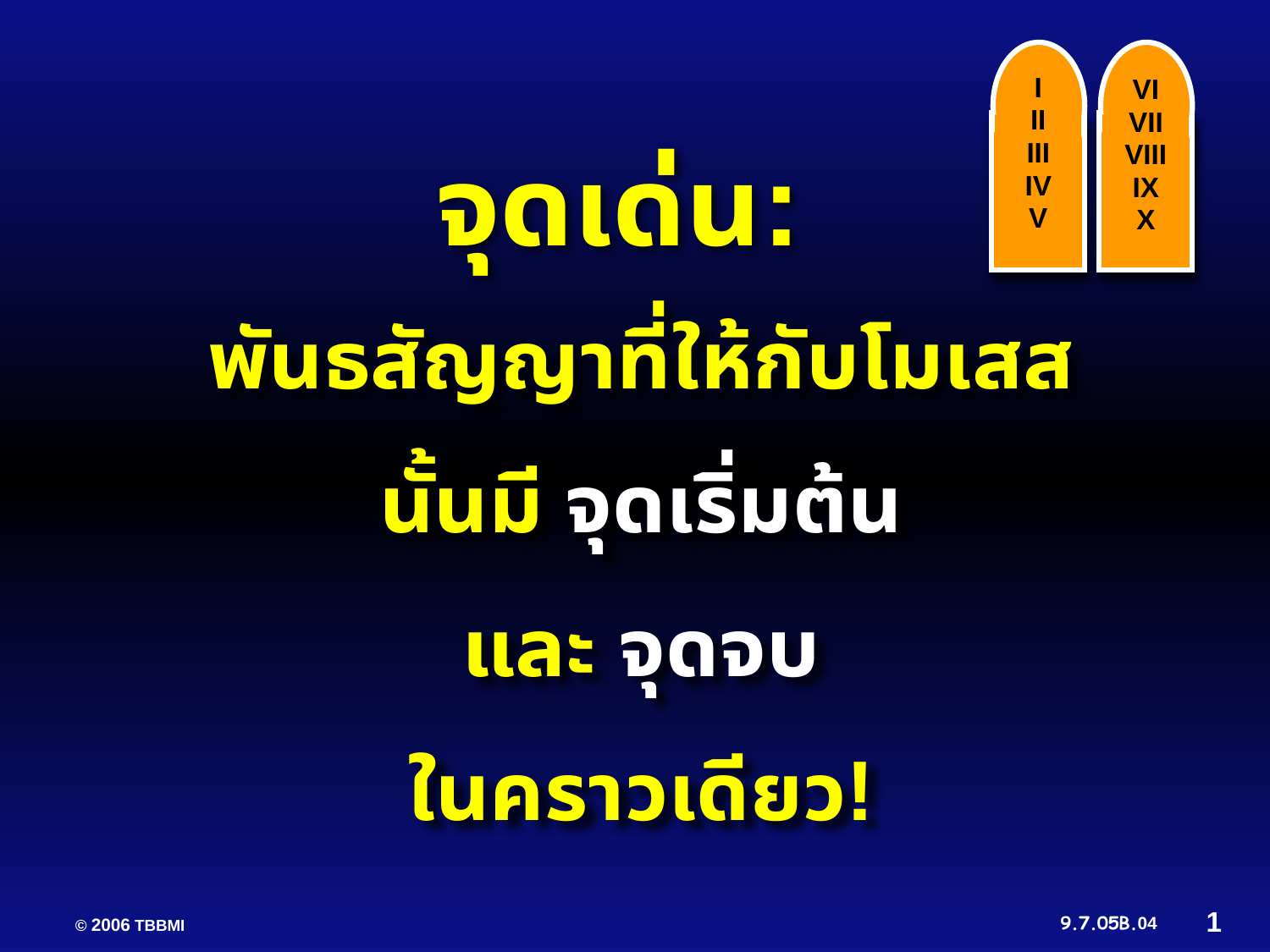

I
II
III
IV
V
VI
VII
VIII
IX
X

จุดเด่น:

พันธสัญญาที่ให้กับโมเสส
นั้นมี จุดเริ่มต้น
และ จุดจบ
ในคราวเดียว!

1

04